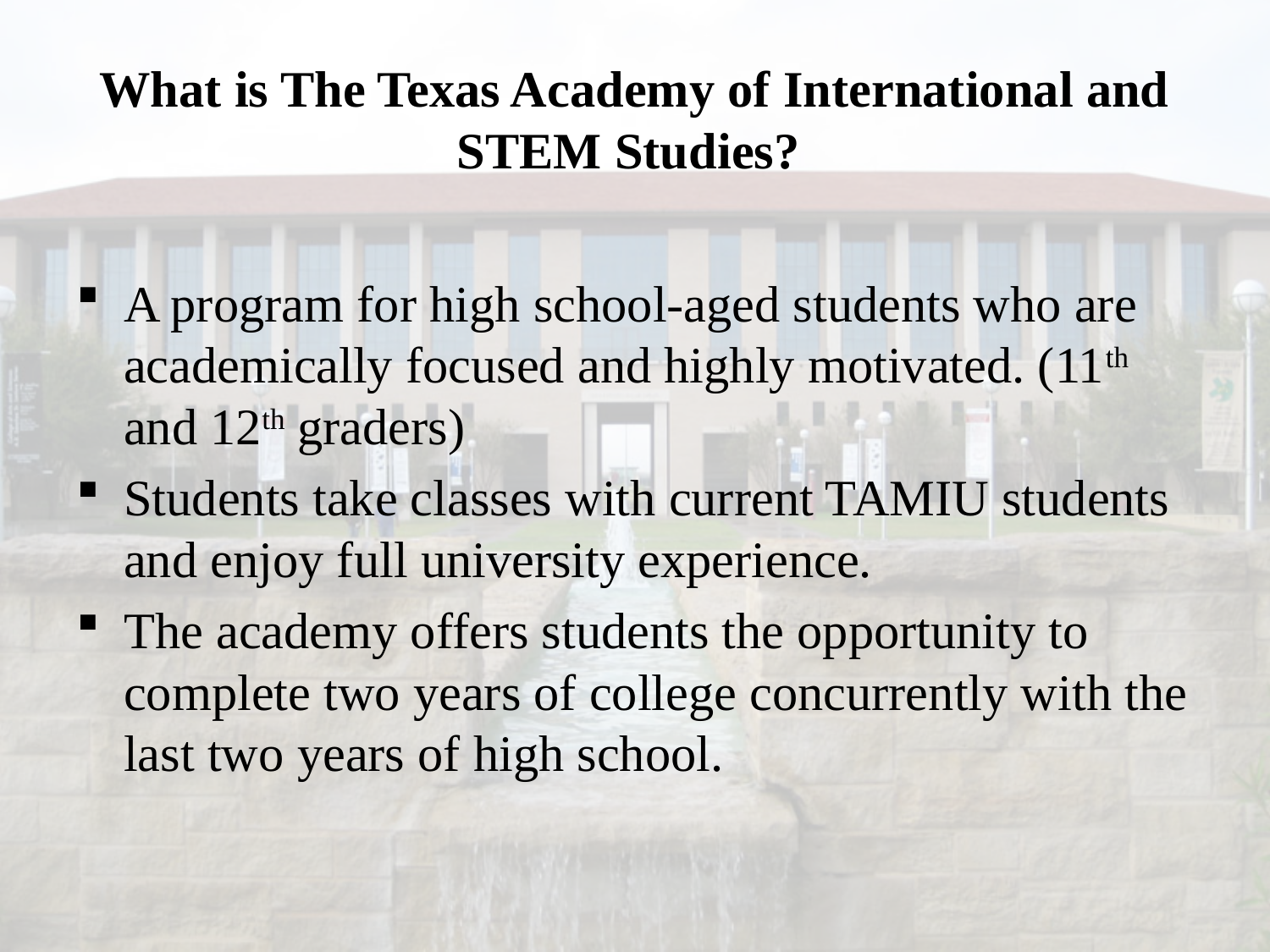

# What is The Texas Academy of International and STEM Studies?
A program for high school-aged students who are academically focused and highly motivated. (11th and 12th graders)
Students take classes with current TAMIU students and enjoy full university experience.
The academy offers students the opportunity to complete two years of college concurrently with the last two years of high school.